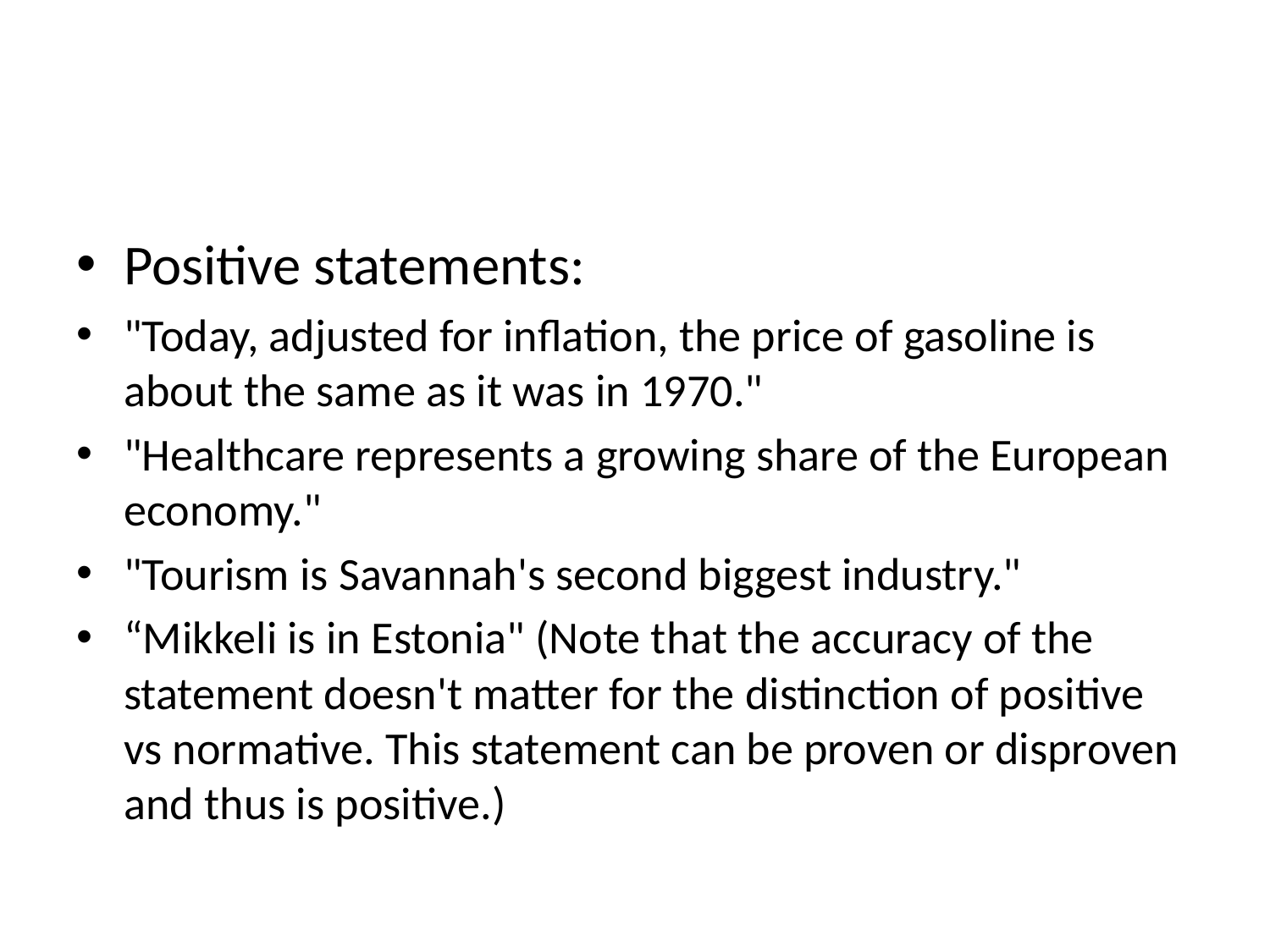

#
Positive statements:
"Today, adjusted for inflation, the price of gasoline is about the same as it was in 1970."
"Healthcare represents a growing share of the European economy."
"Tourism is Savannah's second biggest industry."
“Mikkeli is in Estonia" (Note that the accuracy of the statement doesn't matter for the distinction of positive vs normative. This statement can be proven or disproven and thus is positive.)